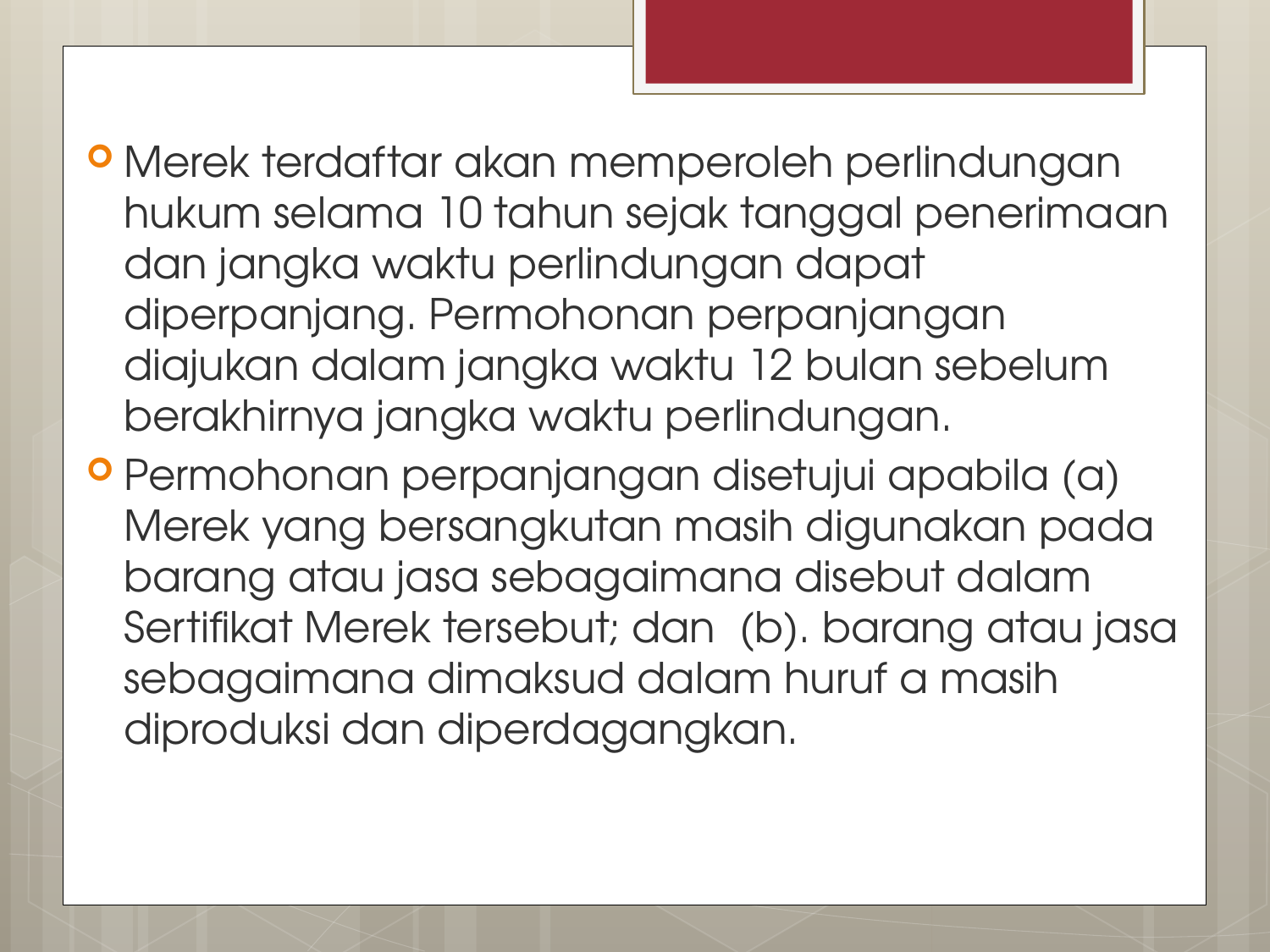

Merek terdaftar akan memperoleh perlindungan hukum selama 10 tahun sejak tanggal penerimaan dan jangka waktu perlindungan dapat diperpanjang. Permohonan perpanjangan diajukan dalam jangka waktu 12 bulan sebelum berakhirnya jangka waktu perlindungan.
Permohonan perpanjangan disetujui apabila (a) Merek yang bersangkutan masih digunakan pada barang atau jasa sebagaimana disebut dalam Sertifikat Merek tersebut; dan  (b). barang atau jasa sebagaimana dimaksud dalam huruf a masih diproduksi dan diperdagangkan.